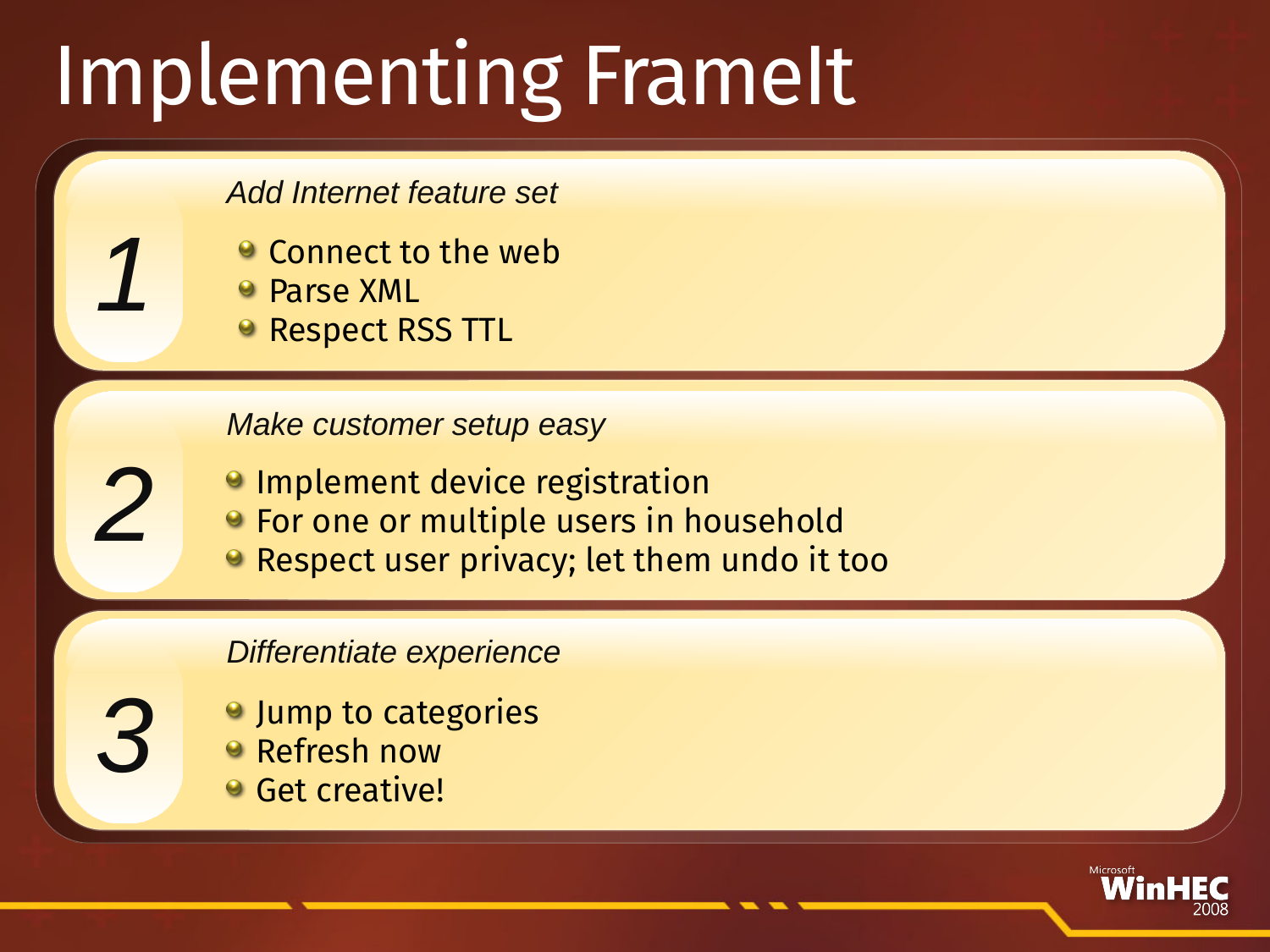

# Implementing FrameIt

Add Internet feature set
1
Connect to the web
Parse XML
Respect RSS TTL
Parse XML
Fetch JPG images
Respect RSS TTL

Make customer setup easy
2
Implement device registration
For one or multiple users in household
Respect user privacy; let them undo it too

Differentiate experience
3

Jump to categories
Refresh now
Get creative!